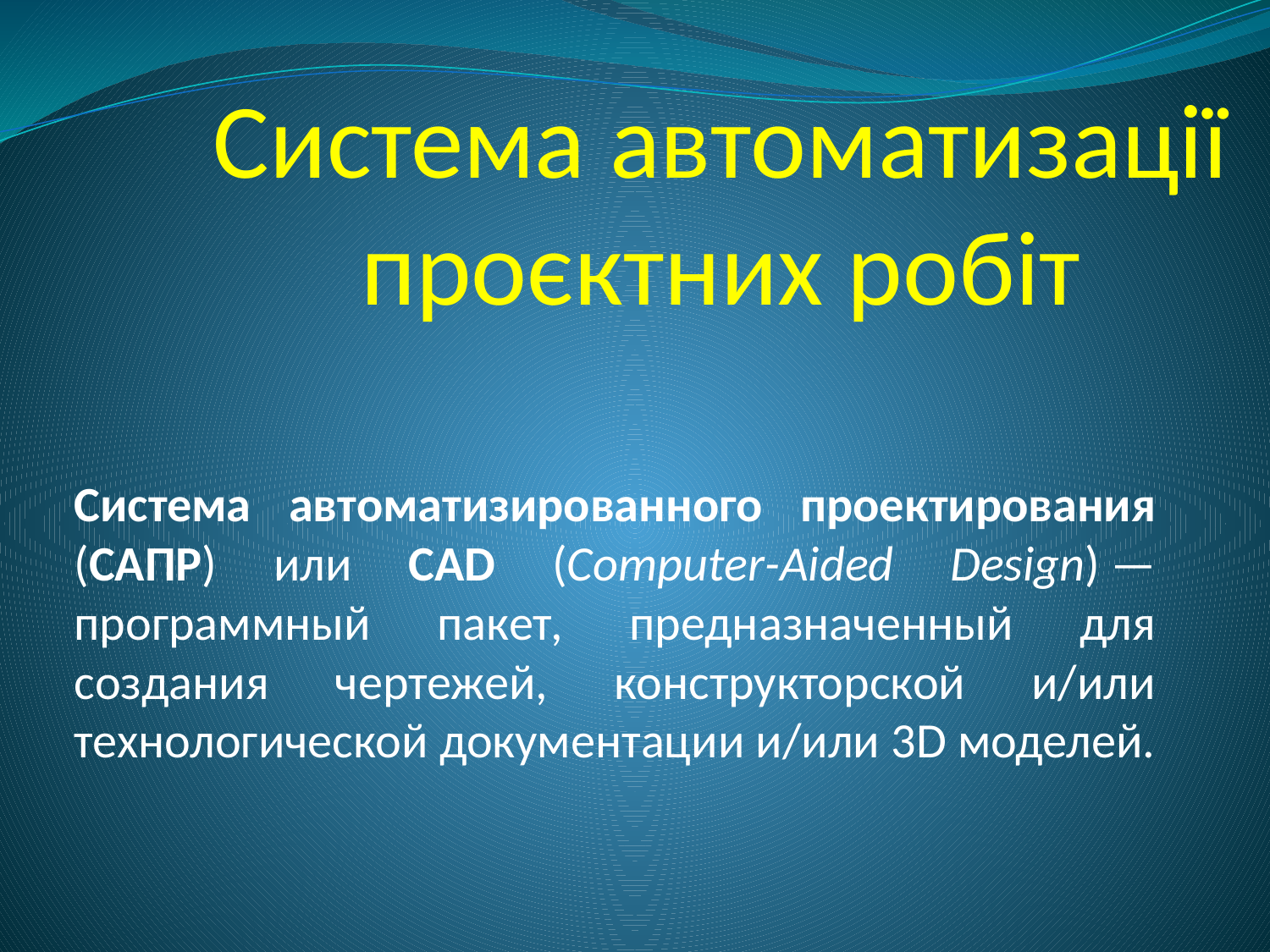

# Система автоматизації проєктних робіт

Система автоматизированного проектирования (САПР) или CAD (Computer-Aided Design) — программный пакет, предназначенный для создания чертежей, конструкторской и/или технологической документации и/или 3D моделей.